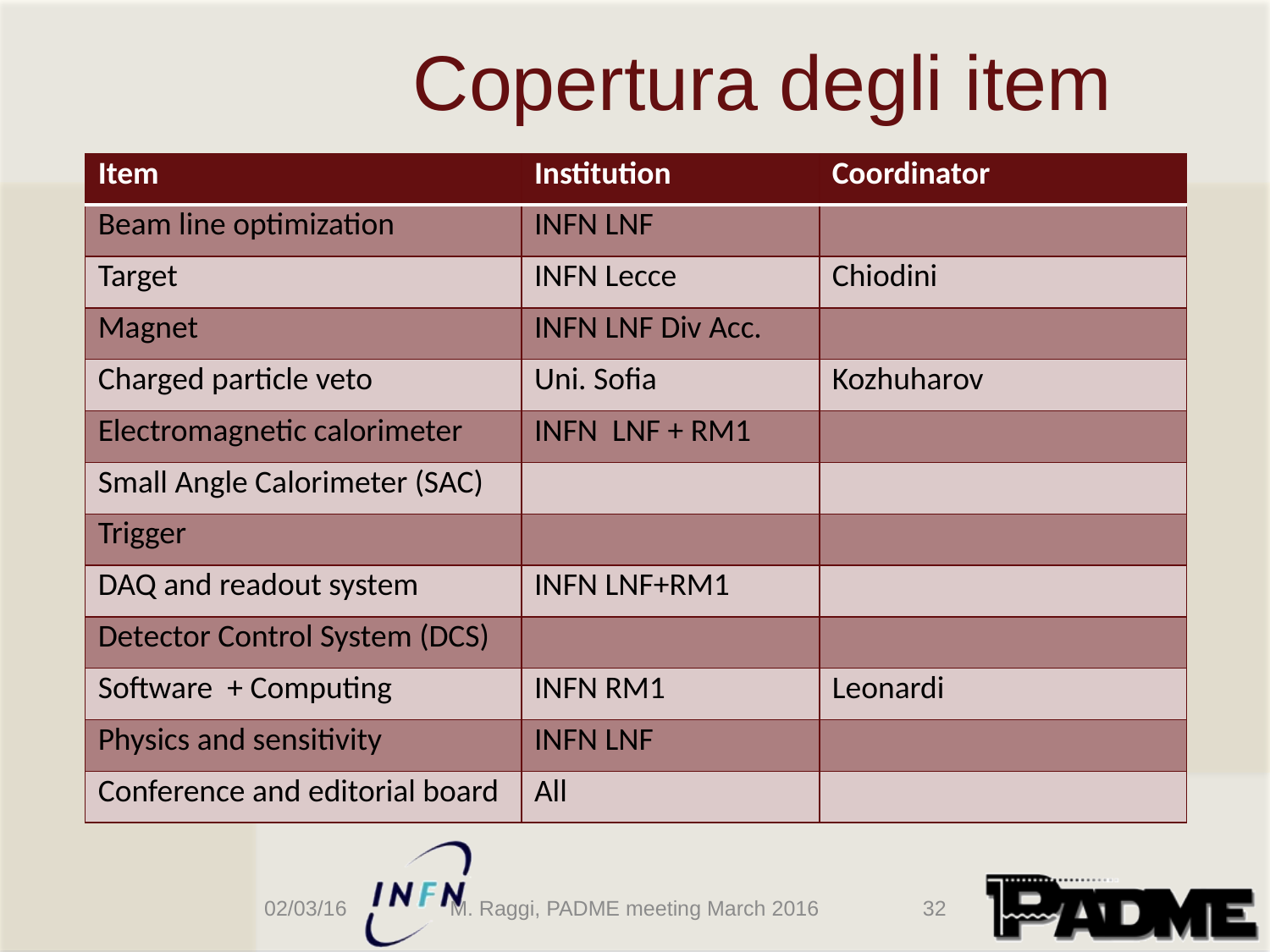

# Copertura degli item
| Item | Institution | Coordinator |
| --- | --- | --- |
| Beam line optimization | INFN LNF |  |
| Target | INFN Lecce | Chiodini |
| Magnet | INFN LNF Div Acc. |  |
| Charged particle veto | Uni. Sofia | Kozhuharov |
| Electromagnetic calorimeter | INFN LNF + RM1 |  |
| Small Angle Calorimeter (SAC) |  |  |
| Trigger |  |  |
| DAQ and readout system | INFN LNF+RM1 |  |
| Detector Control System (DCS) |  |  |
| Software + Computing | INFN RM1 | Leonardi |
| Physics and sensitivity | INFN LNF |  |
| Conference and editorial board | All |  |
02/03/16
M. Raggi, PADME meeting March 2016
32